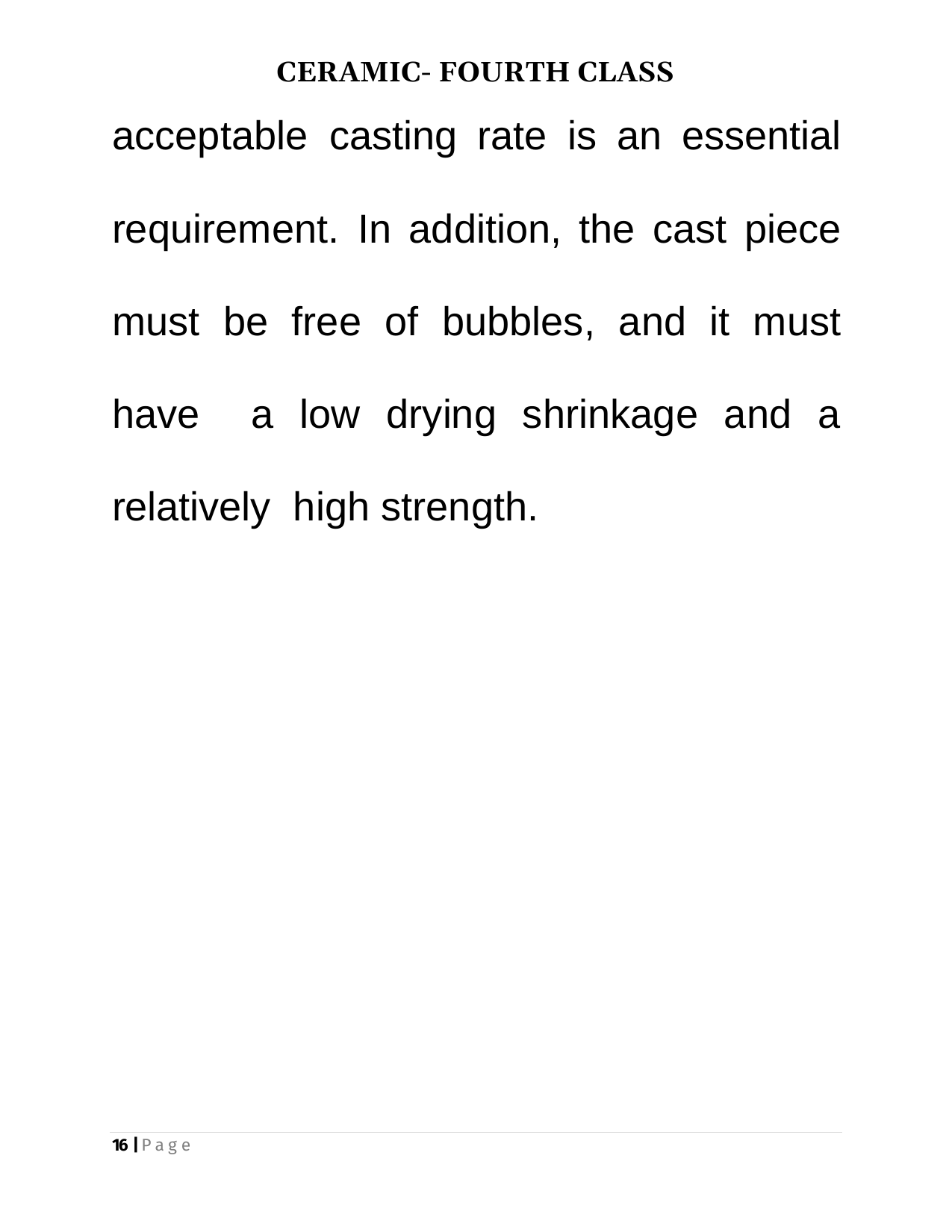

CERAMIC- FOURTH CLASS
# acceptable	casting	rate	is	an	essential
requirement.	In	addition,	the	cast	piece
must be free of bubbles, and it must have  a low drying shrinkage and a relatively  high strength.

16 | P a g e